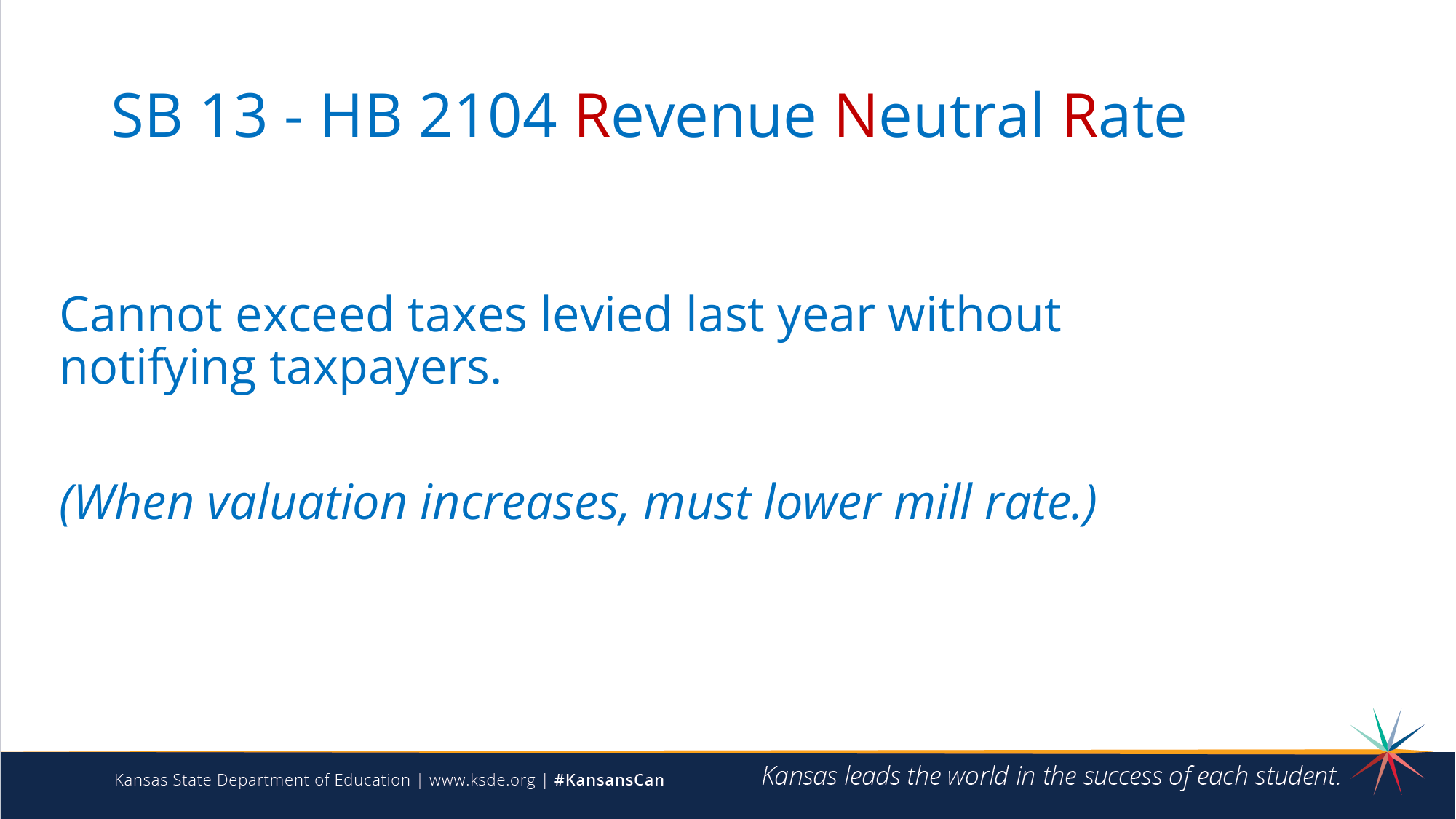

# SB 13 - HB 2104 Revenue Neutral Rate
Cannot exceed taxes levied last year without notifying taxpayers.

(When valuation increases, must lower mill rate.)